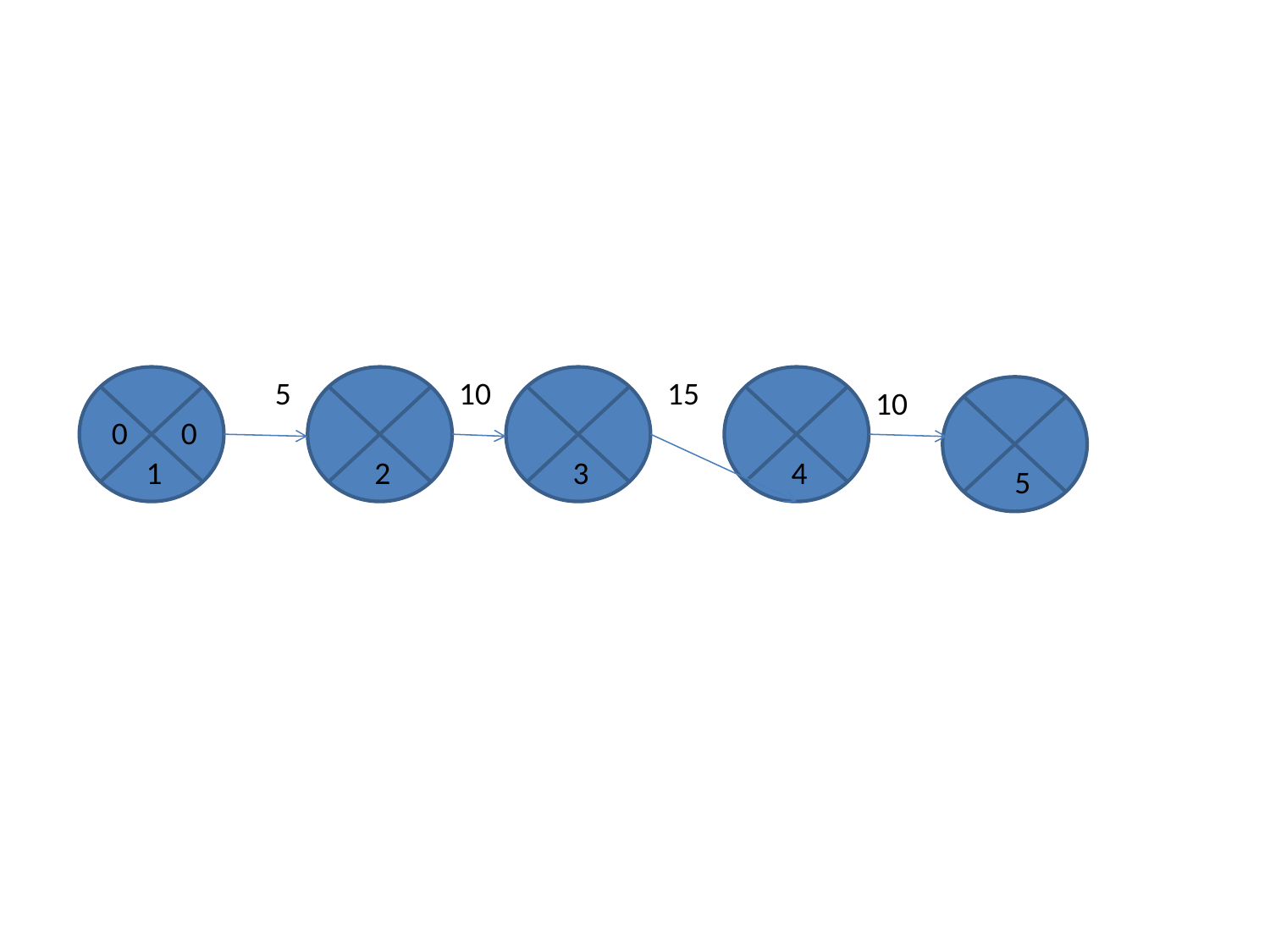

5

10

15

10

0
0
1
2
3
4
5